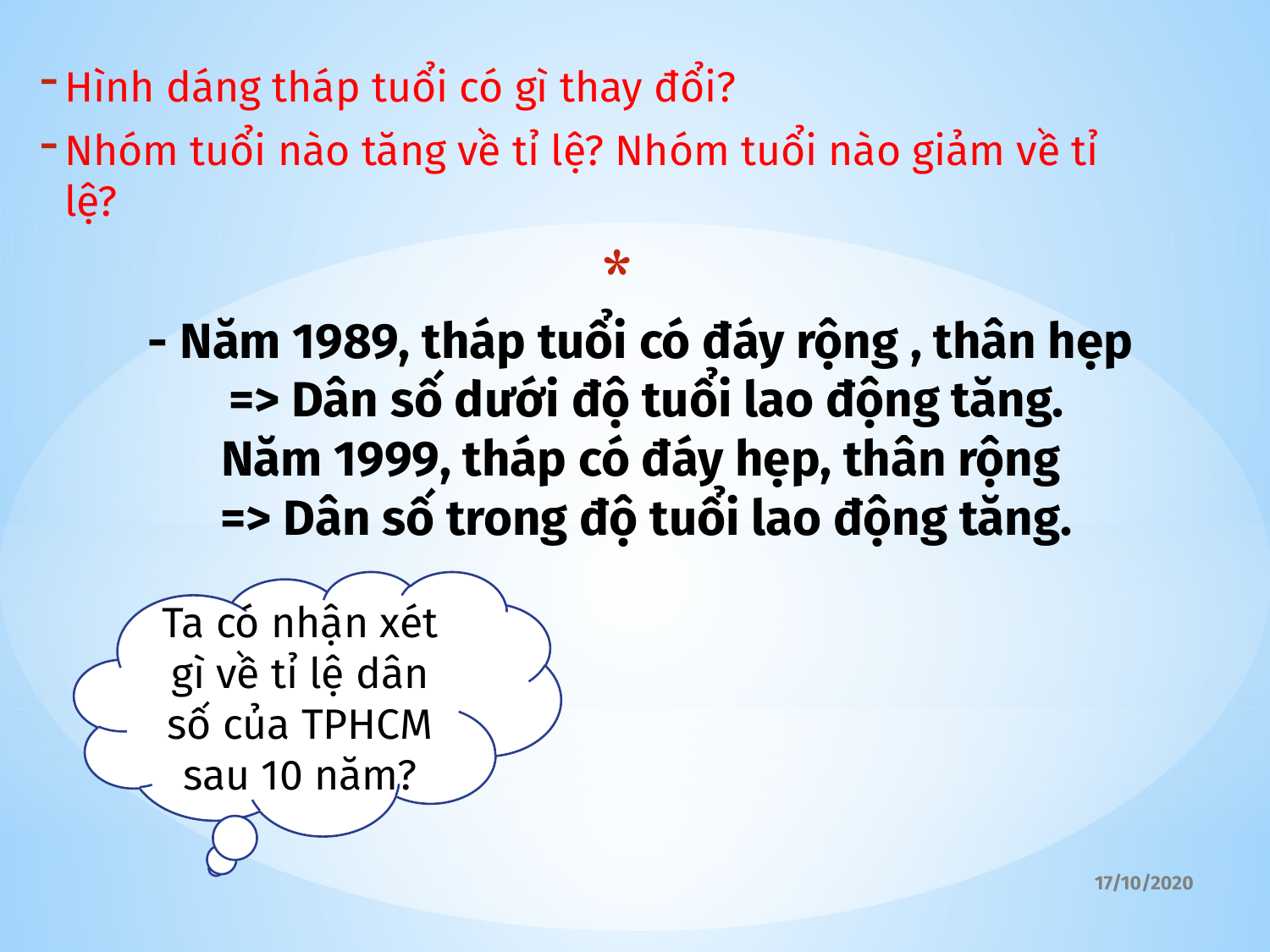

Hình dáng tháp tuổi có gì thay đổi?
Nhóm tuổi nào tăng về tỉ lệ? Nhóm tuổi nào giảm về tỉ lệ?

# - Năm 1989, tháp tuổi có đáy rộng , thân hẹp => Dân số dưới độ tuổi lao động tăng. Năm 1999, tháp có đáy hẹp, thân rộng => Dân số trong độ tuổi lao động tăng.
Ta có nhận xét gì về tỉ lệ dân số của TPHCM sau 10 năm?
17/10/2020